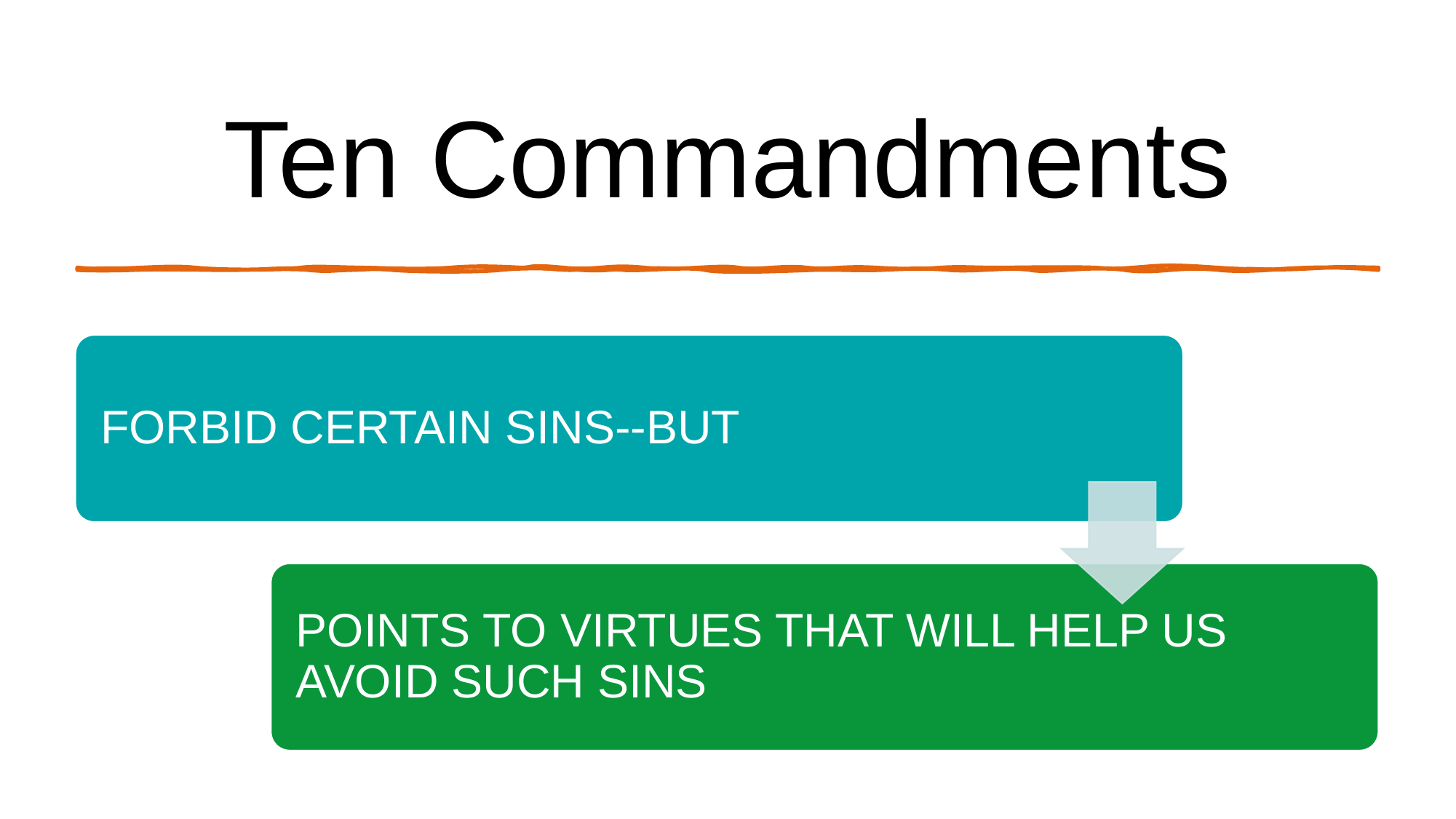

# Ten Commandments

Forbid certain sins--BUT
Points to virtues that will help us avoid such sins